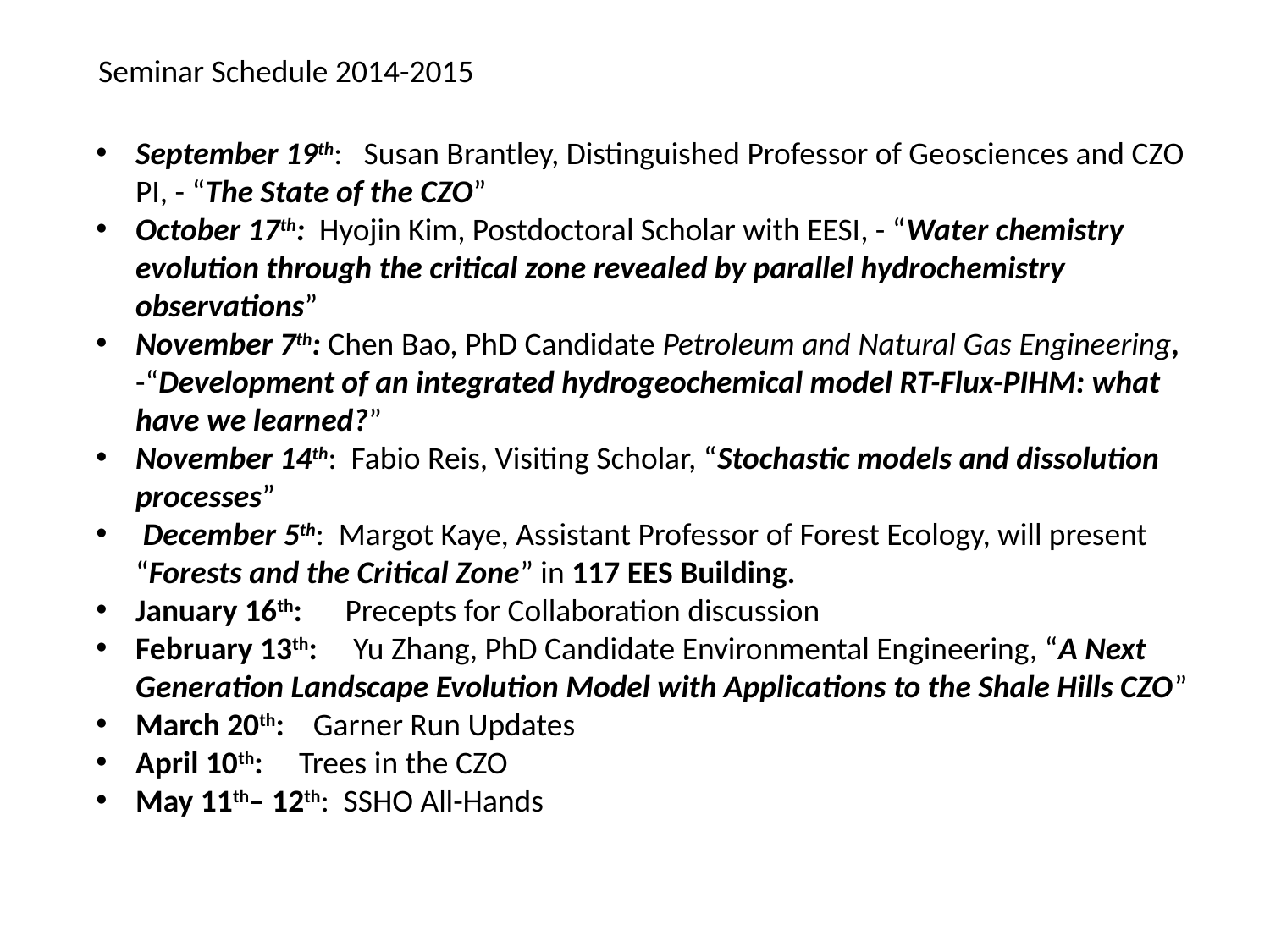

Seminar Schedule 2014-2015
September 19th:   Susan Brantley, Distinguished Professor of Geosciences and CZO PI, - “The State of the CZO”
October 17th:  Hyojin Kim, Postdoctoral Scholar with EESI, - “Water chemistry evolution through the critical zone revealed by parallel hydrochemistry observations”
November 7th: Chen Bao, PhD Candidate Petroleum and Natural Gas Engineering, -“Development of an integrated hydrogeochemical model RT-Flux-PIHM: what have we learned?”
November 14th:  Fabio Reis, Visiting Scholar, “Stochastic models and dissolution processes”
 December 5th:  Margot Kaye, Assistant Professor of Forest Ecology, will present “Forests and the Critical Zone” in 117 EES Building.
January 16th:      Precepts for Collaboration discussion
February 13th:     Yu Zhang, PhD Candidate Environmental Engineering, “A Next Generation Landscape Evolution Model with Applications to the Shale Hills CZO”
March 20th:    Garner Run Updates
April 10th:     Trees in the CZO
May 11th– 12th:  SSHO All-Hands